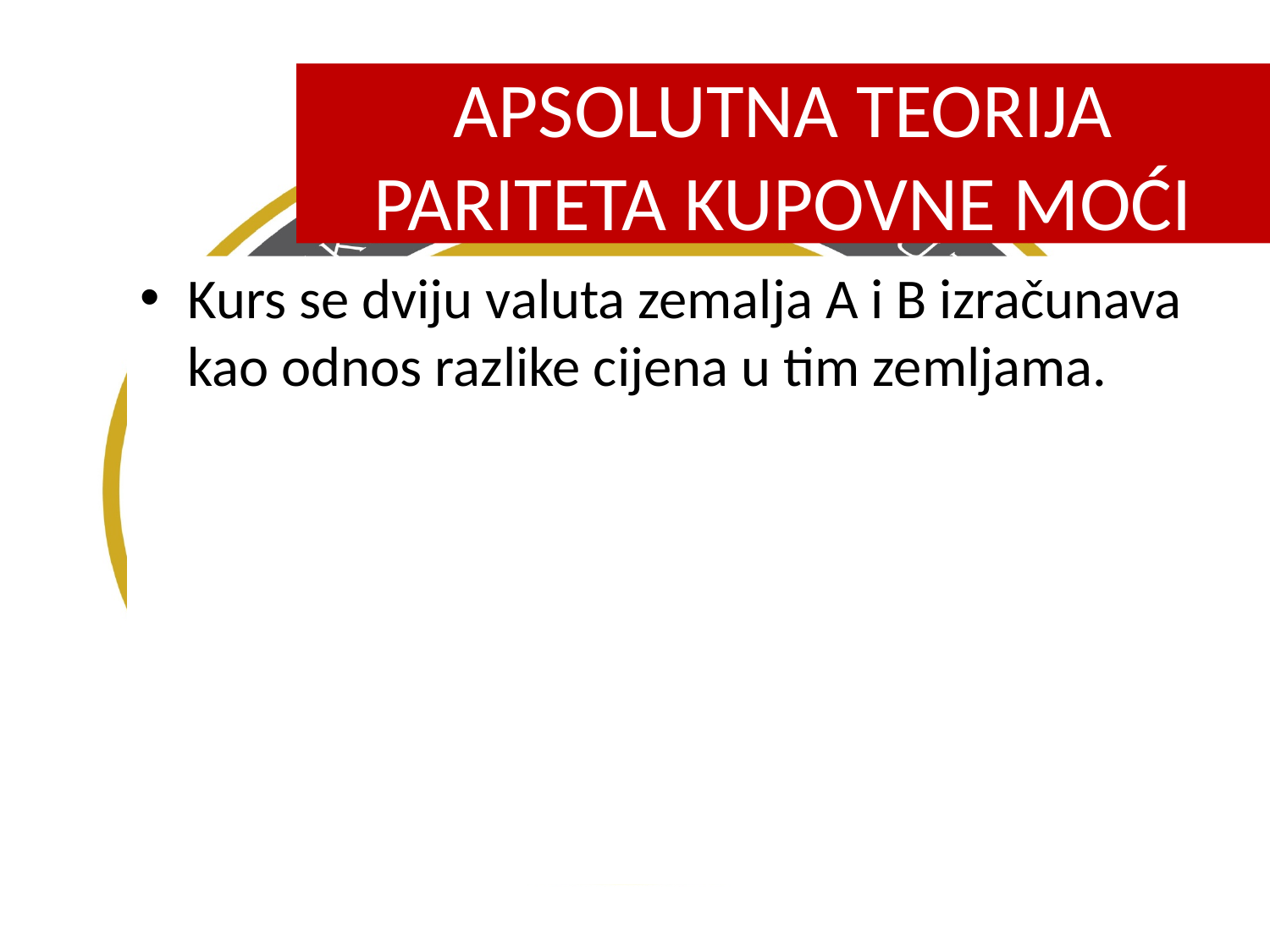

APSOLUTNA TEORIJA PARITETA KUPOVNE MOĆI
Kurs se dviju valuta zemalja A i B izračunava kao odnos razlike cijena u tim zemljama.
31